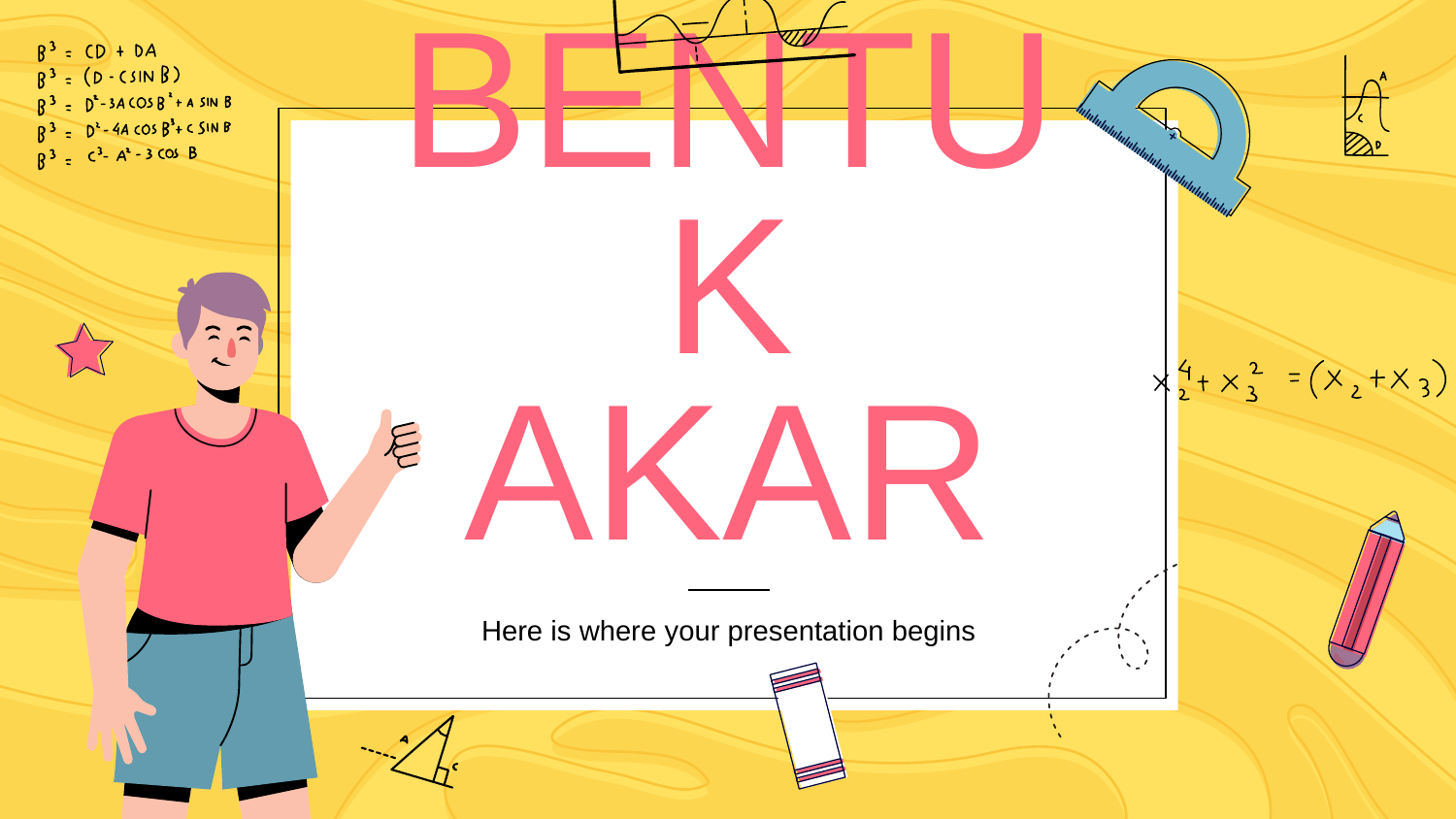

# PERTEMUAN 5 BENTUK AKAR

Here is where your presentation begins